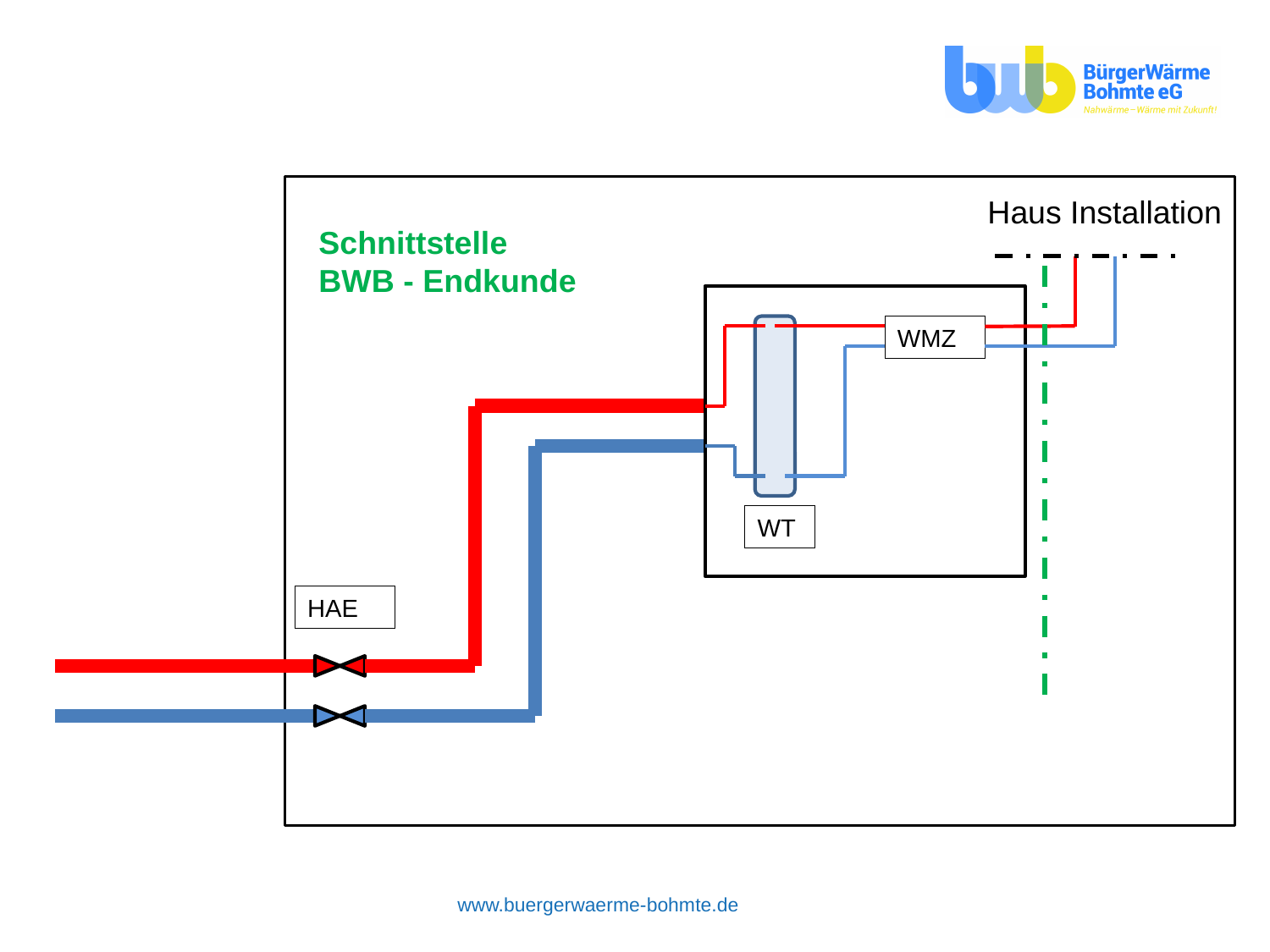

H
Haus Installation
Schnittstelle
BWB - Endkunde

WMZ
WT
HAE